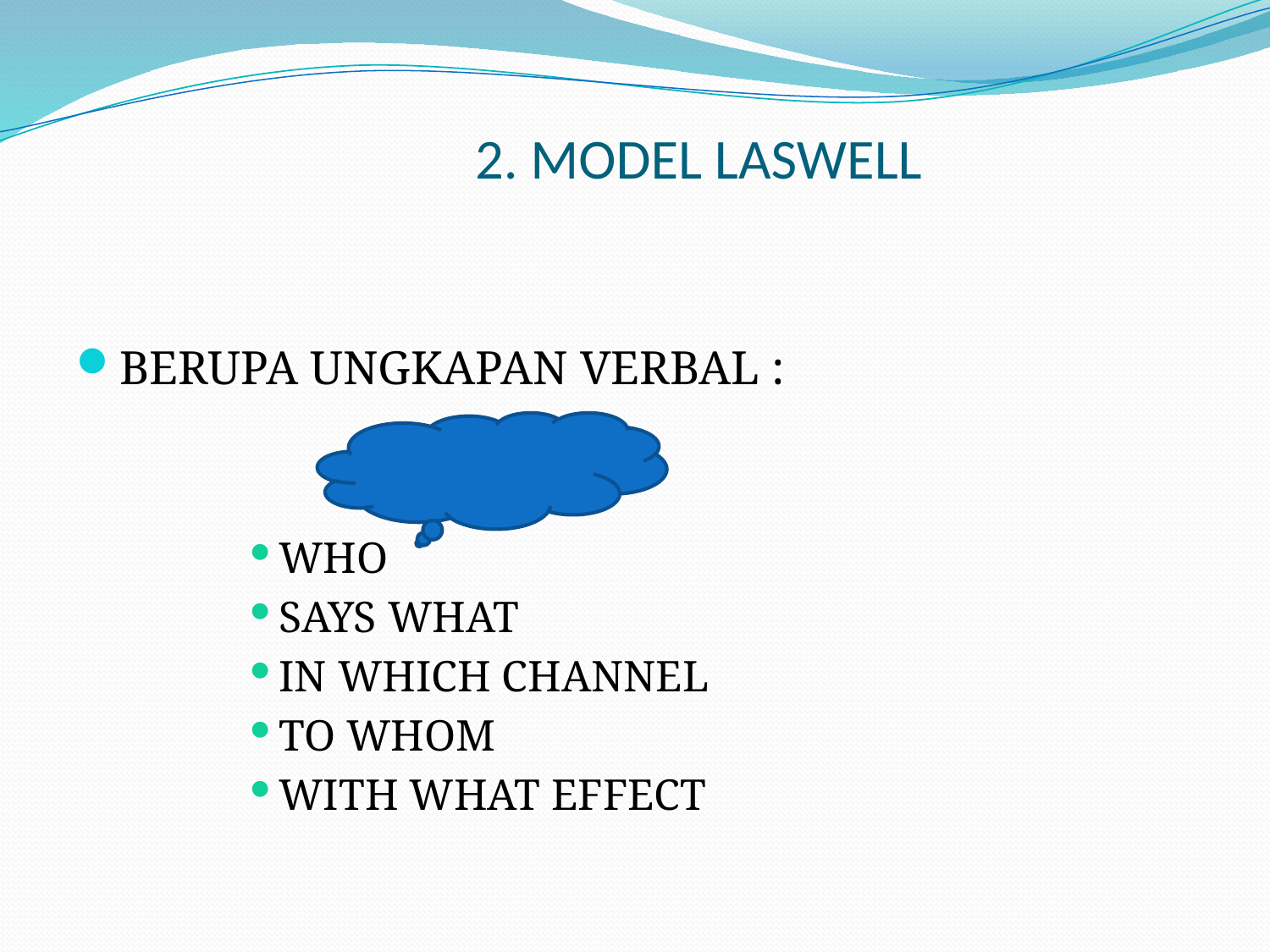

# 2. MODEL LASWELL

BERUPA UNGKAPAN VERBAL :

WHO
SAYS WHAT
IN WHICH CHANNEL
TO WHOM
WITH WHAT EFFECT